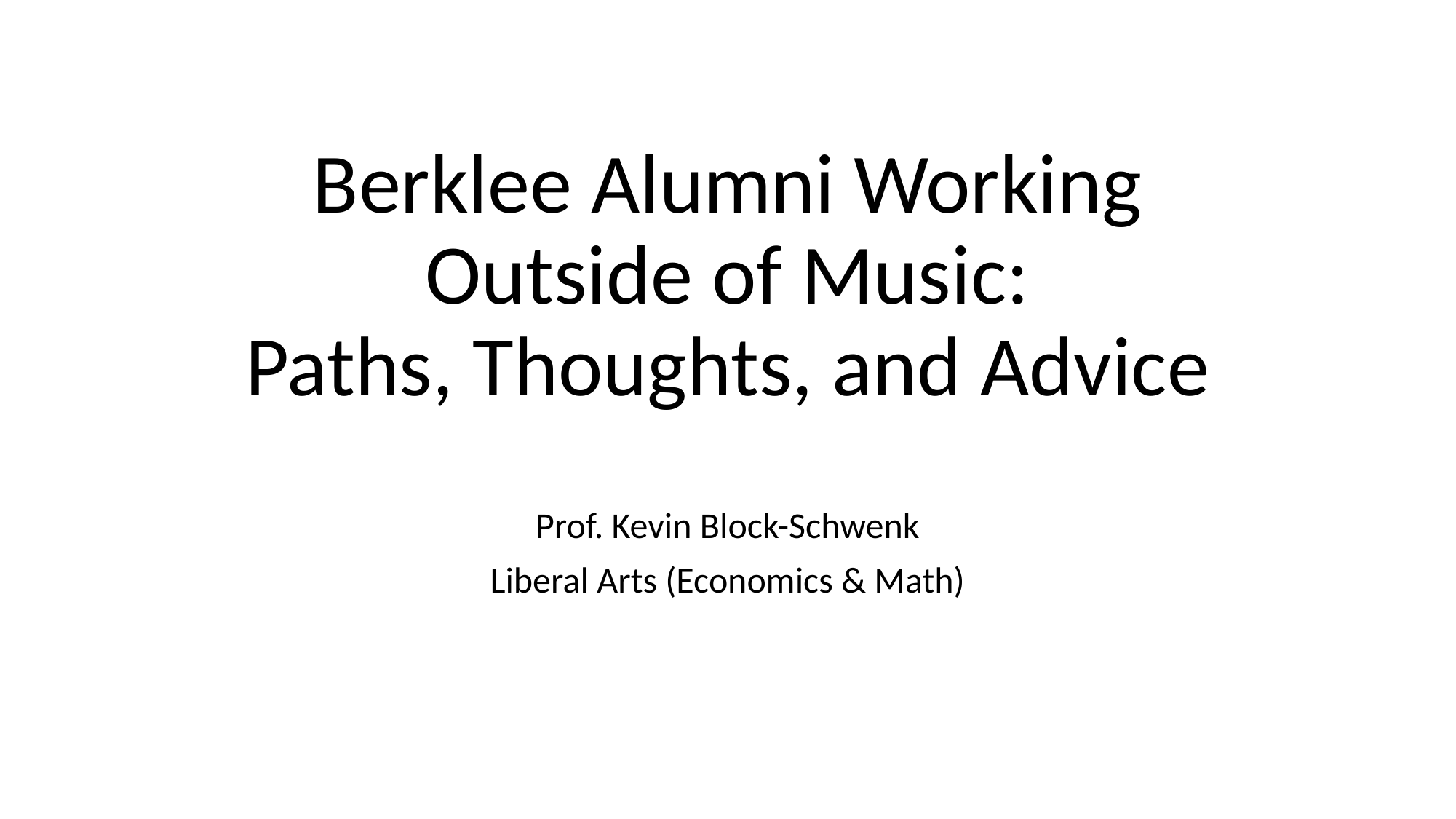

# Berklee Alumni Working Outside of Music: Paths, Thoughts, and Advice

Prof. Kevin Block-Schwenk
Liberal Arts (Economics & Math)